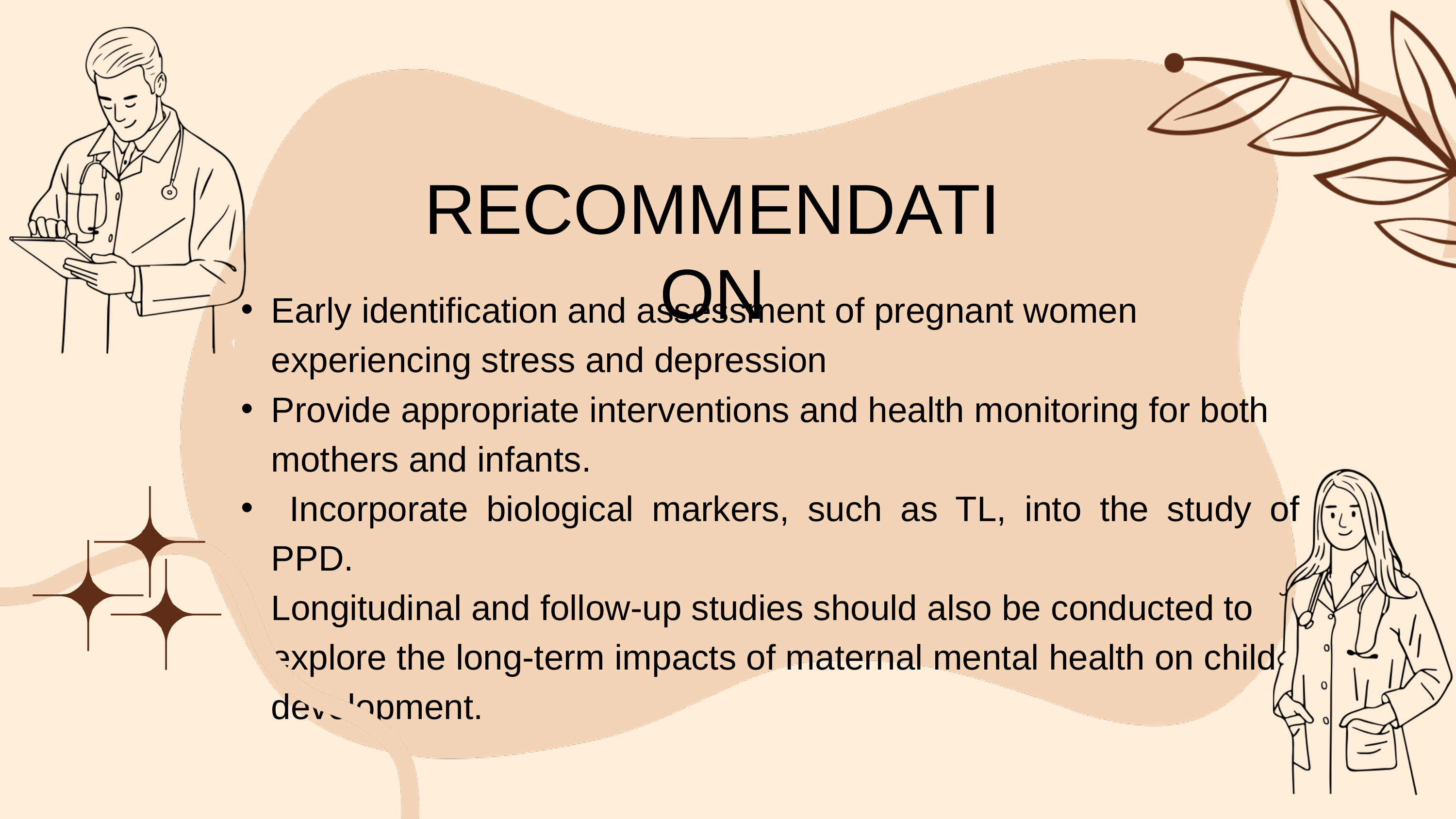

RECOMMENDATION

Early identification and assessment of pregnant women experiencing stress and depression
Provide appropriate interventions and health monitoring for both mothers and infants.
 Incorporate biological markers, such as TL, into the study of PPD.
Longitudinal and follow-up studies should also be conducted to explore the long-term impacts of maternal mental health on child development.